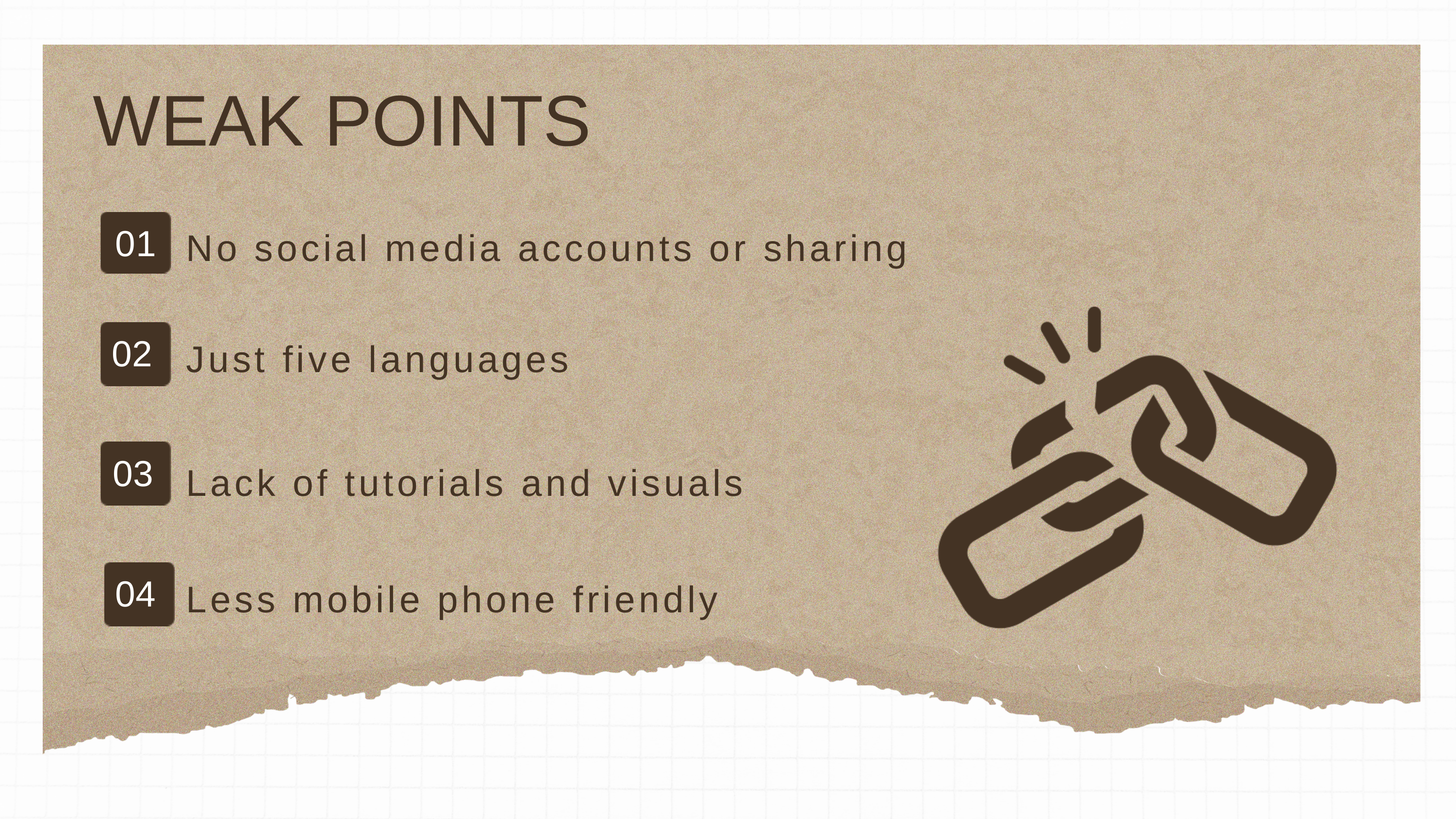

WEAK POINTS

01
No social media accounts or sharing

02
Just five languages

03
Lack of tutorials and visuals

04
Less mobile phone friendly